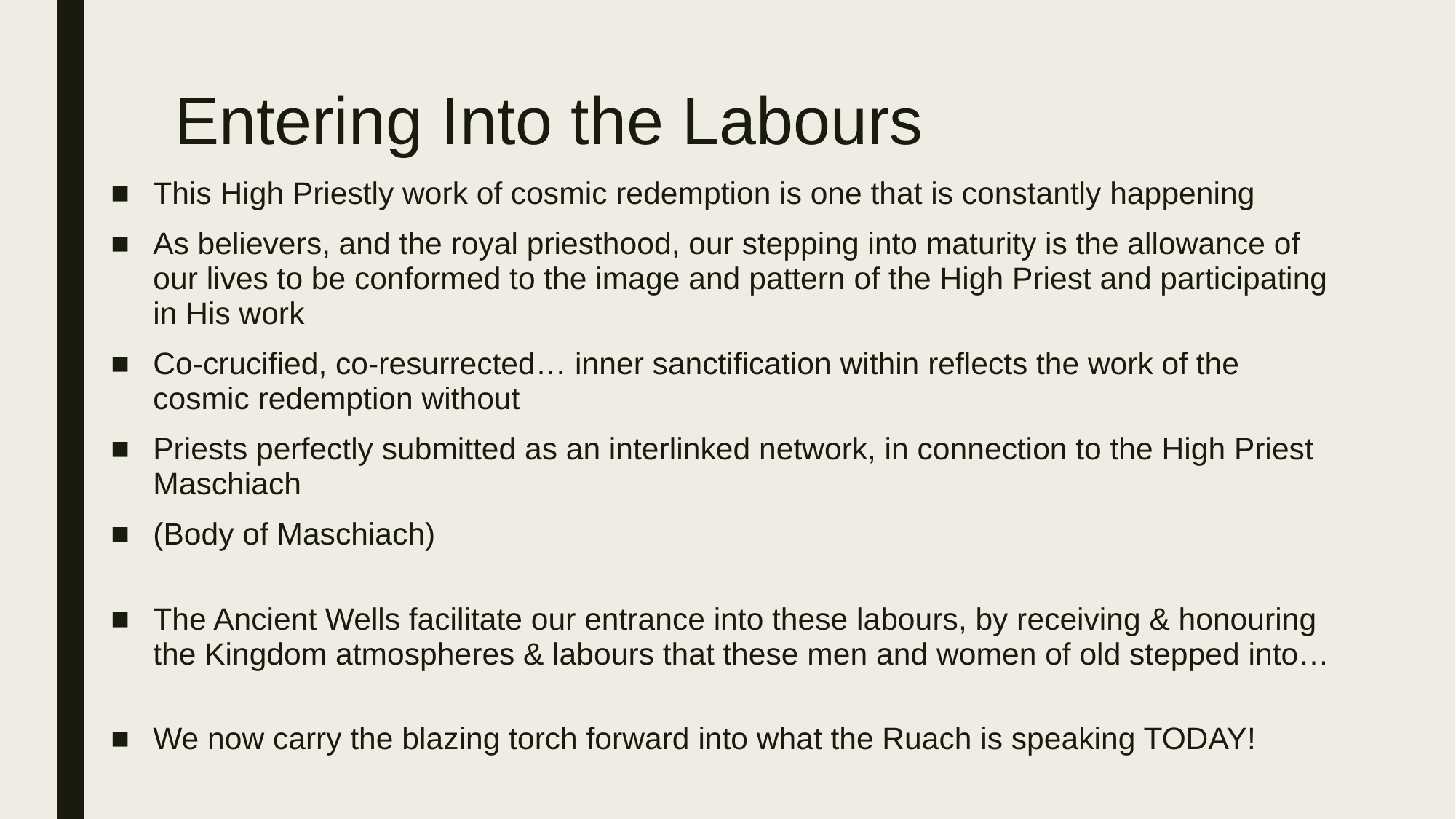

# Entering Into the Labours
This High Priestly work of cosmic redemption is one that is constantly happening
As believers, and the royal priesthood, our stepping into maturity is the allowance of our lives to be conformed to the image and pattern of the High Priest and participating in His work
Co-crucified, co-resurrected… inner sanctification within reflects the work of the cosmic redemption without
Priests perfectly submitted as an interlinked network, in connection to the High Priest Maschiach
(Body of Maschiach)
The Ancient Wells facilitate our entrance into these labours, by receiving & honouring the Kingdom atmospheres & labours that these men and women of old stepped into…
We now carry the blazing torch forward into what the Ruach is speaking TODAY!